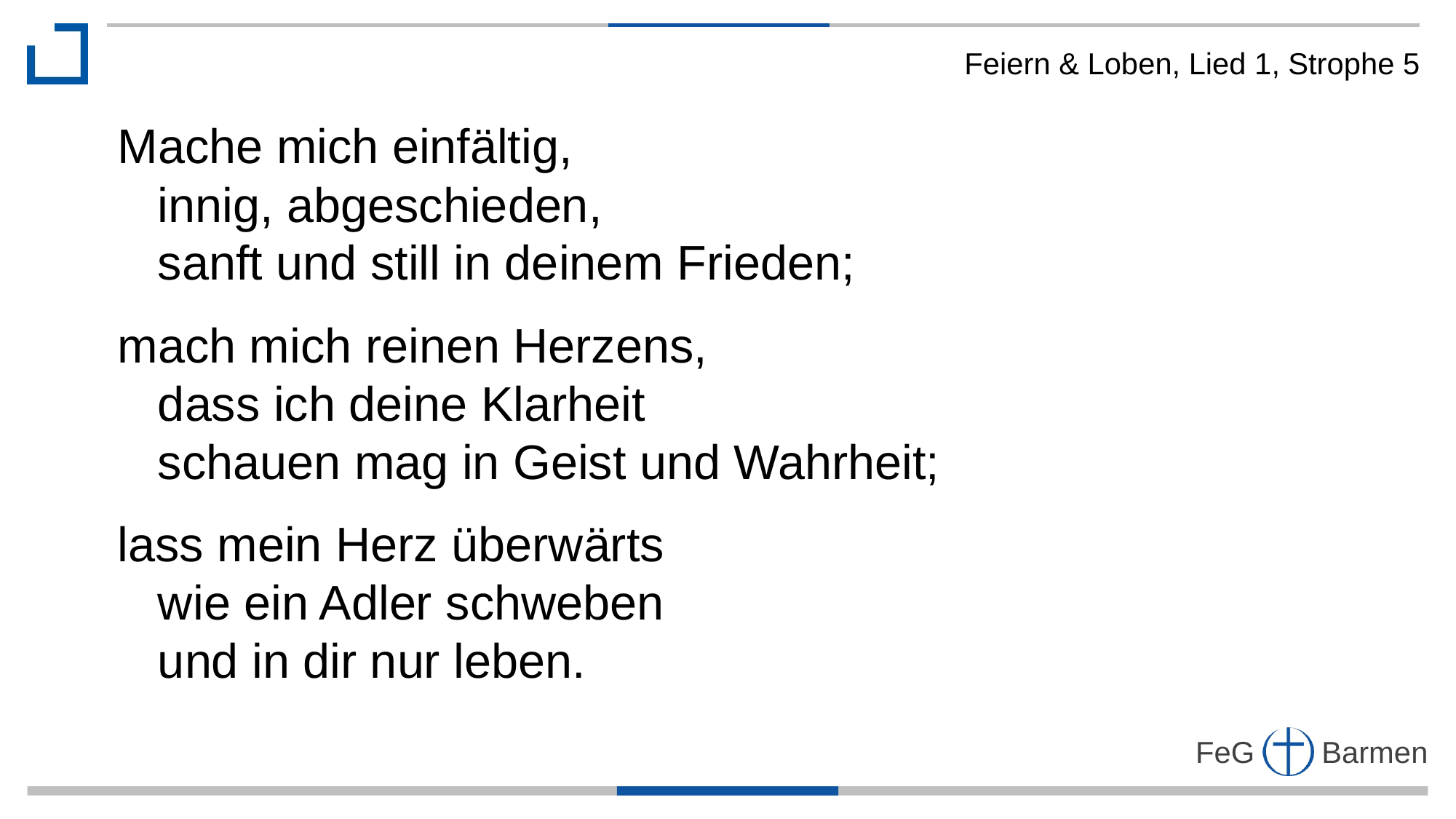

Feiern & Loben, Lied 1, Strophe 5
Mache mich einfältig,
   innig, abgeschieden,
   sanft und still in deinem Frieden;
mach mich reinen Herzens,
   dass ich deine Klarheit
   schauen mag in Geist und Wahrheit;
lass mein Herz überwärts
   wie ein Adler schweben
   und in dir nur leben.